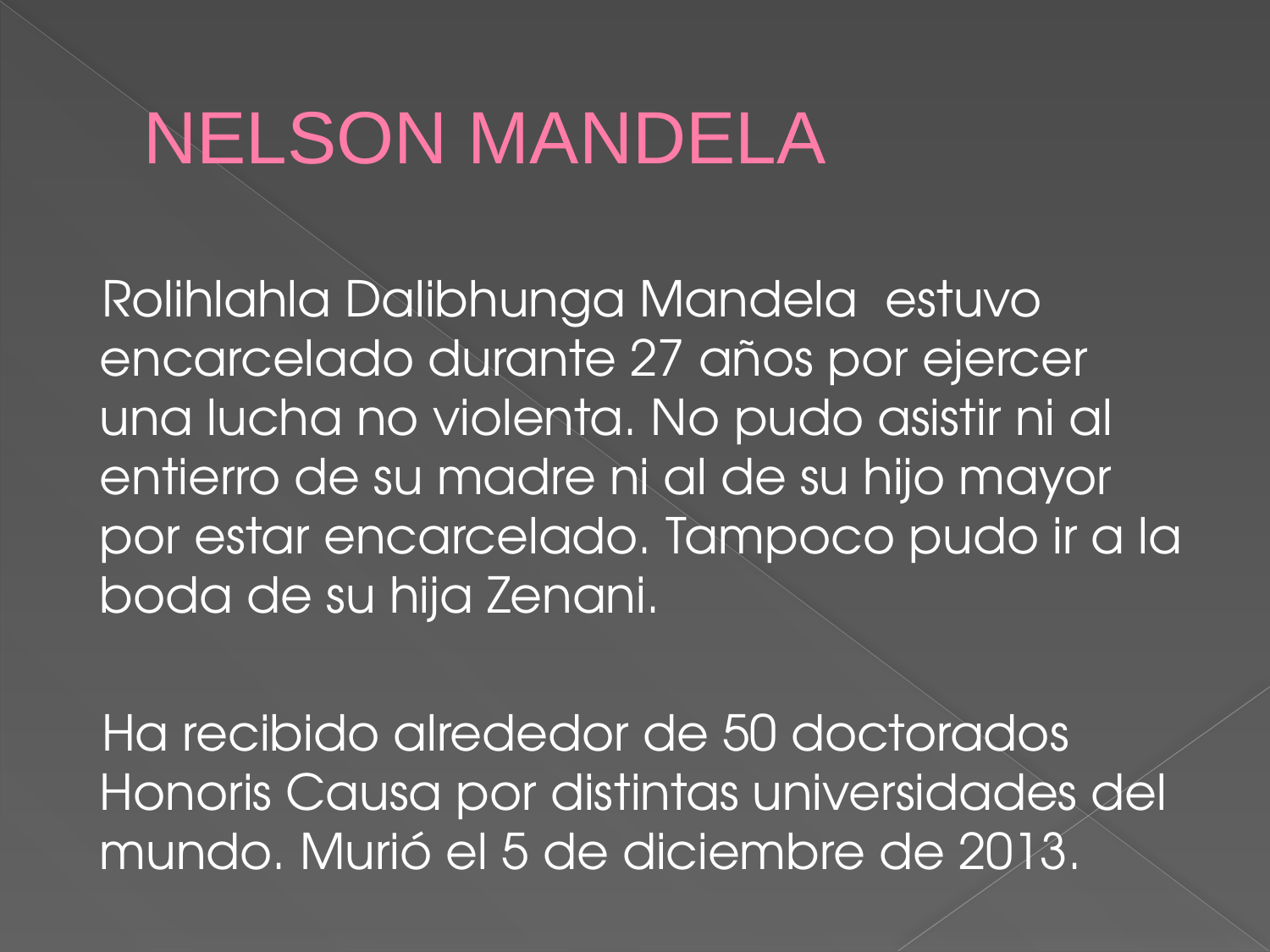

# NELSON MANDELA
    Rolihlahla Dalibhunga Mandela  estuvo encarcelado durante 27 años por ejercer una lucha no violenta. No pudo asistir ni al entierro de su madre ni al de su hijo mayor por estar encarcelado. Tampoco pudo ir a la boda de su hija Zenani.

    Ha recibido alrededor de 50 doctorados Honoris Causa por distintas universidades del mundo. Murió el 5 de diciembre de 2013.